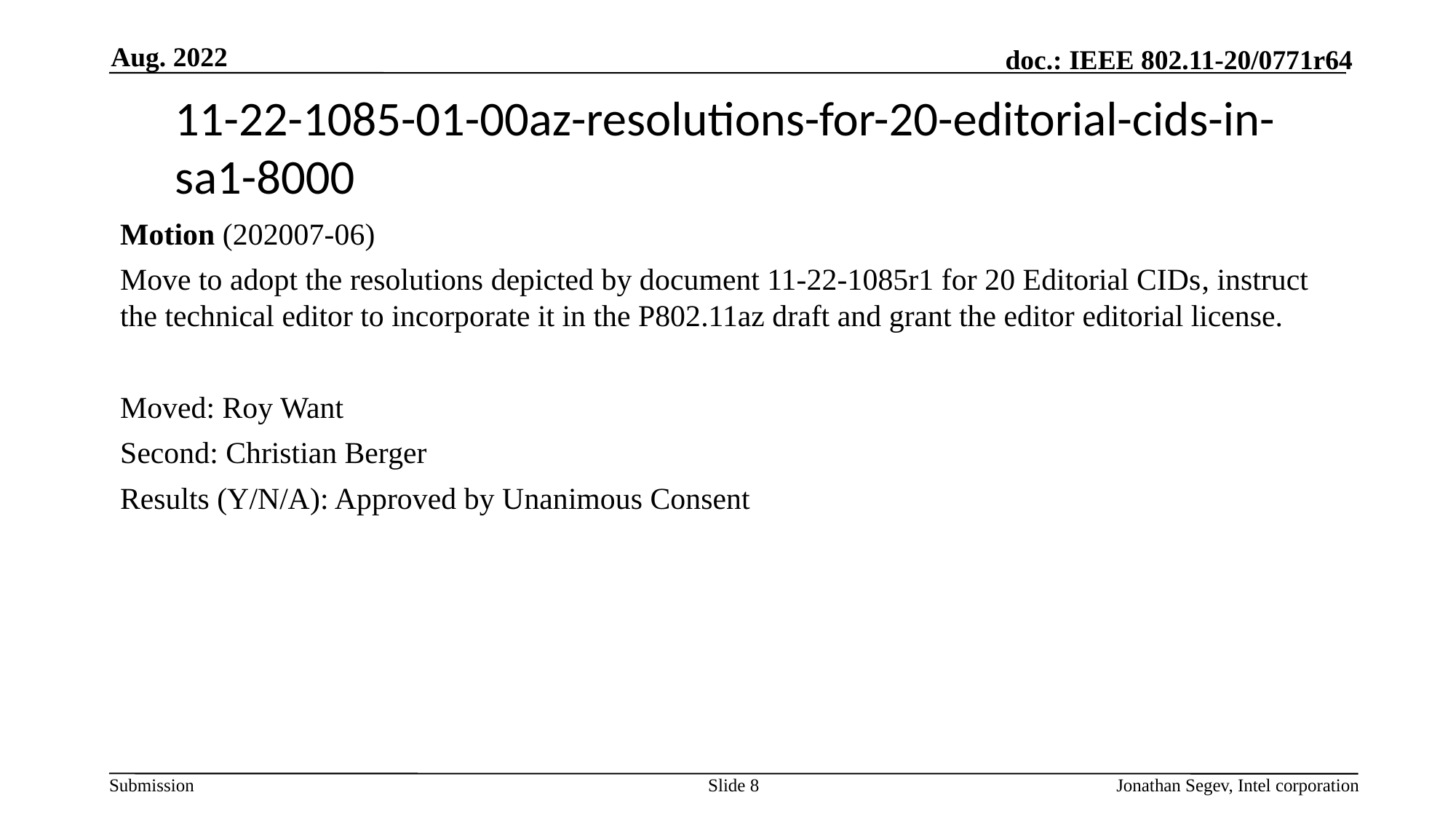

Aug. 2022
# 11-22-1085-01-00az-resolutions-for-20-editorial-cids-in-sa1-8000
Motion (202007-06)
Move to adopt the resolutions depicted by document 11-22-1085r1 for 20 Editorial CIDs, instruct the technical editor to incorporate it in the P802.11az draft and grant the editor editorial license.

Moved: Roy Want
Second: Christian Berger
Results (Y/N/A): Approved by Unanimous Consent

Slide 8
Jonathan Segev, Intel corporation